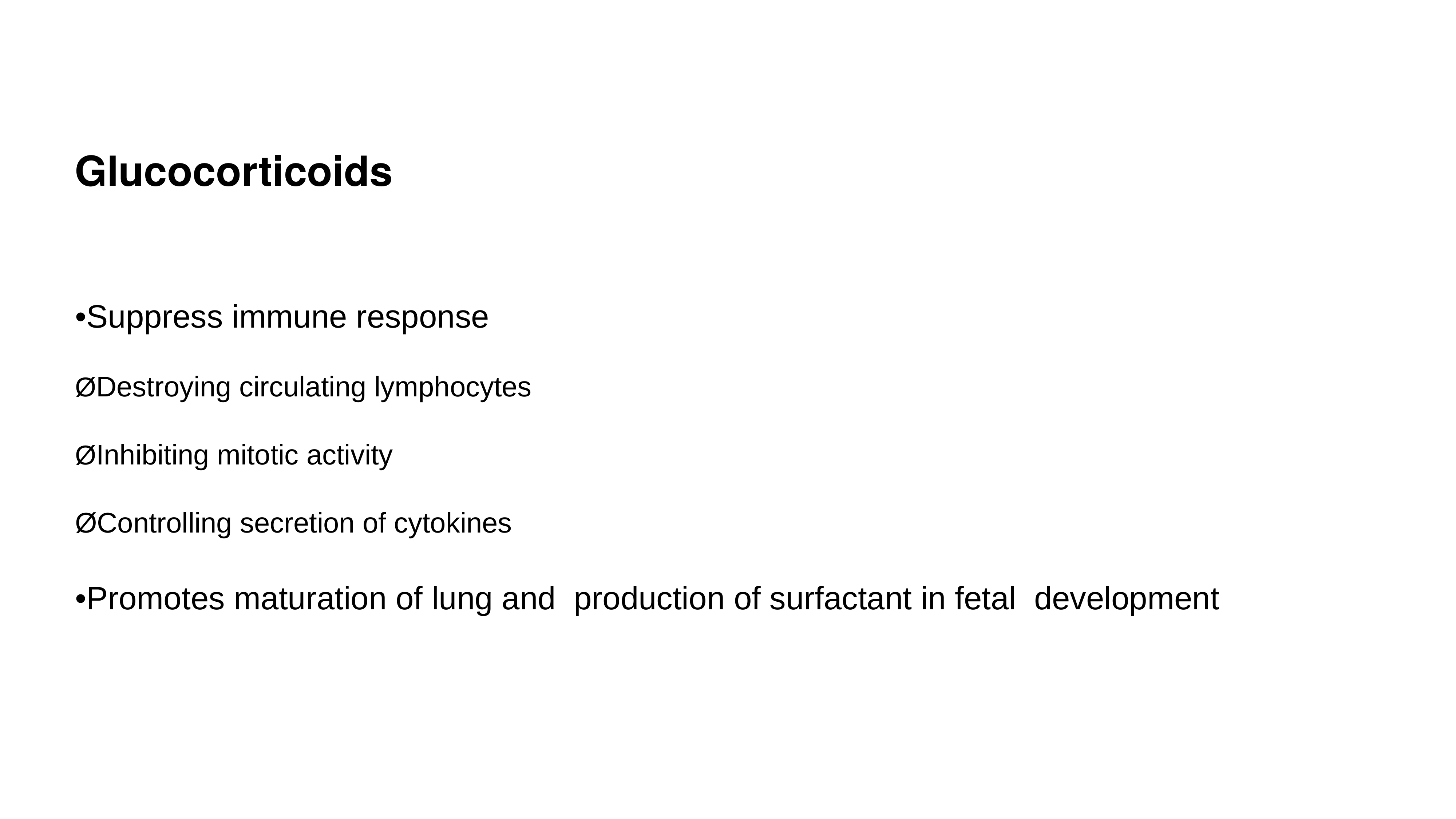

Glucocorticoids
•Suppress immune response
ØDestroying circulating lymphocytes
ØInhibiting mitotic activity
ØControlling secretion of cytokines
•Promotes maturation of lung and  production of surfactant in fetal  development